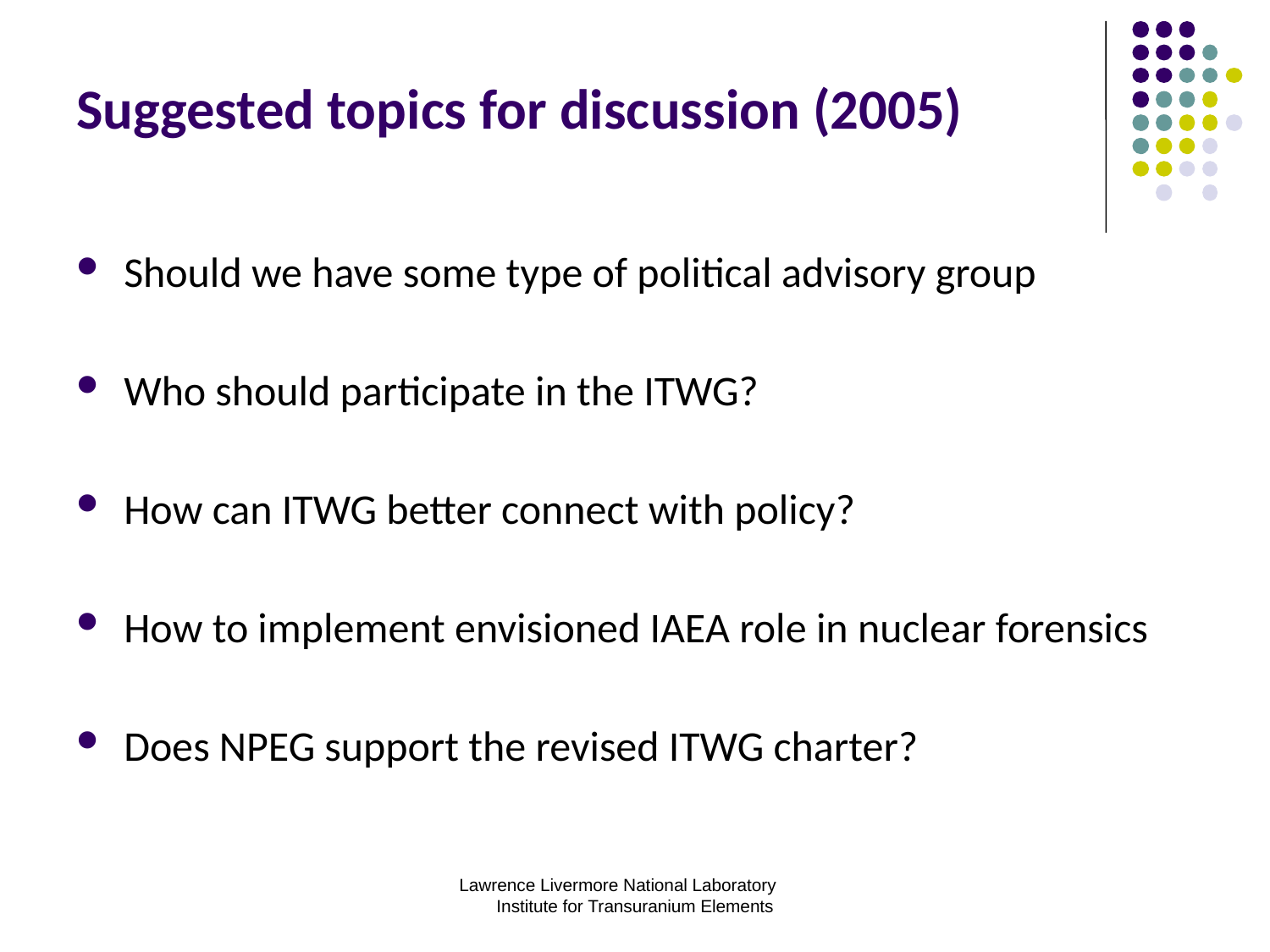

Suggested topics for discussion (2005)
Should we have some type of political advisory group

Who should participate in the ITWG?

How can ITWG better connect with policy?

How to implement envisioned IAEA role in nuclear forensics

Does NPEG support the revised ITWG charter?
Lawrence Livermore National Laboratory        Institute for Transuranium Elements